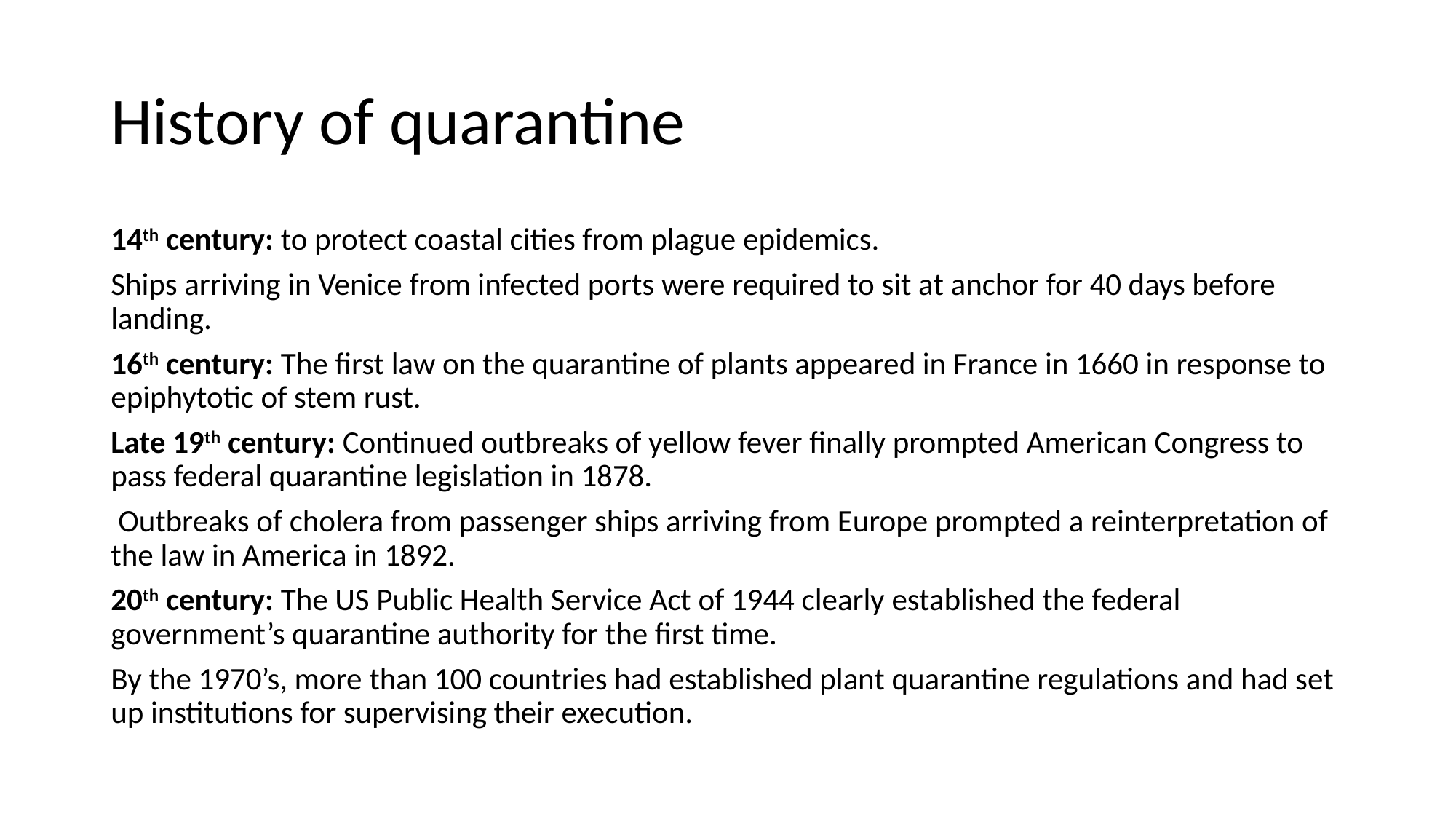

# History of quarantine
14th century: to protect coastal cities from plague epidemics.
Ships arriving in Venice from infected ports were required to sit at anchor for 40 days before landing.
16th century: The first law on the quarantine of plants appeared in France in 1660 in response to epiphytotic of stem rust.
Late 19th century: Continued outbreaks of yellow fever finally prompted American Congress to pass federal quarantine legislation in 1878.
 Outbreaks of cholera from passenger ships arriving from Europe prompted a reinterpretation of the law in America in 1892.
20th century: The US Public Health Service Act of 1944 clearly established the federal government’s quarantine authority for the first time.
By the 1970’s, more than 100 countries had established plant quarantine regulations and had set up institutions for supervising their execution.